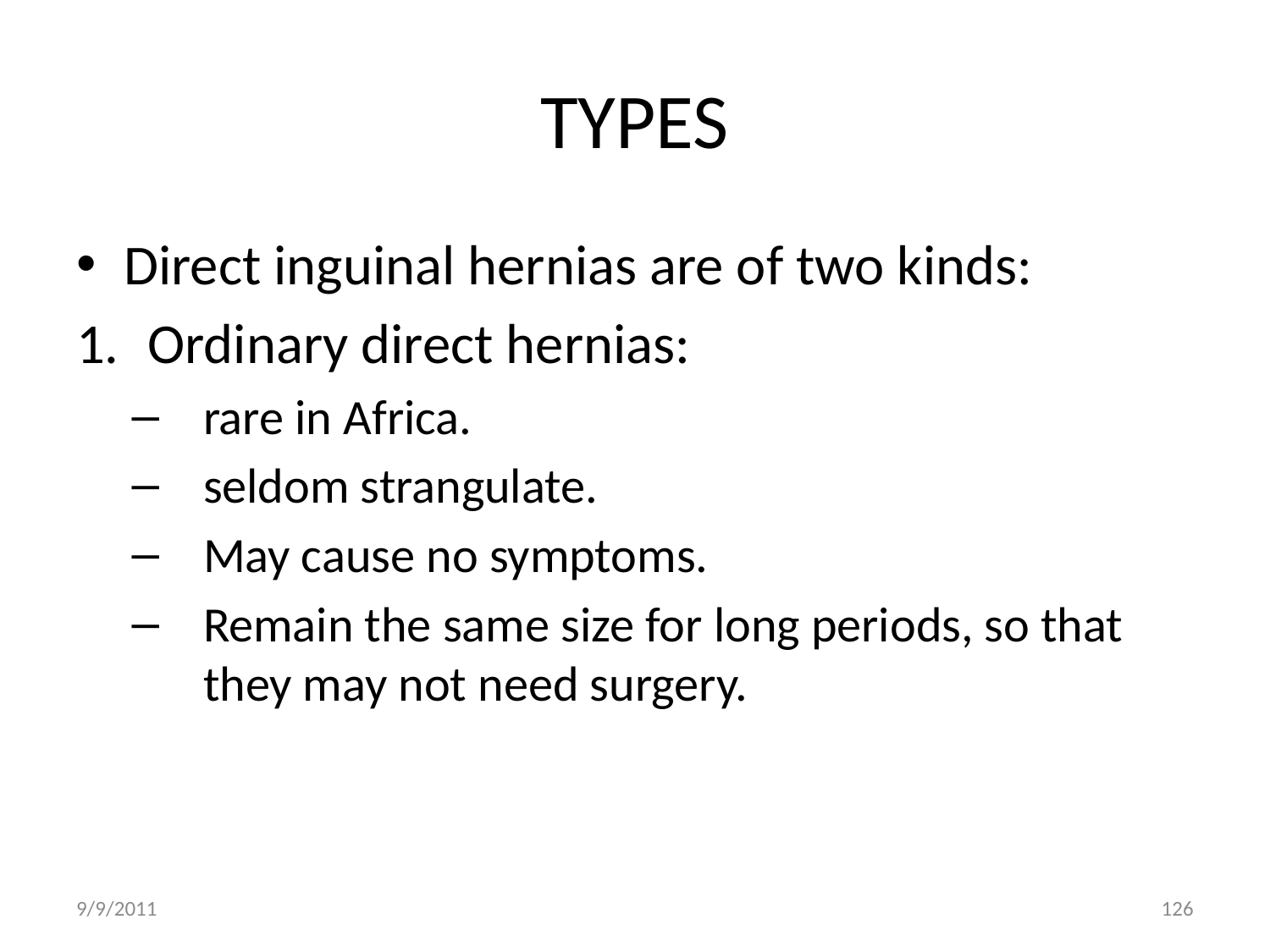

# TYPES
Direct inguinal hernias are of two kinds:
Ordinary direct hernias:
rare in Africa.
seldom strangulate.
May cause no symptoms.
Remain the same size for long periods, so that they may not need surgery.
9/9/2011
126